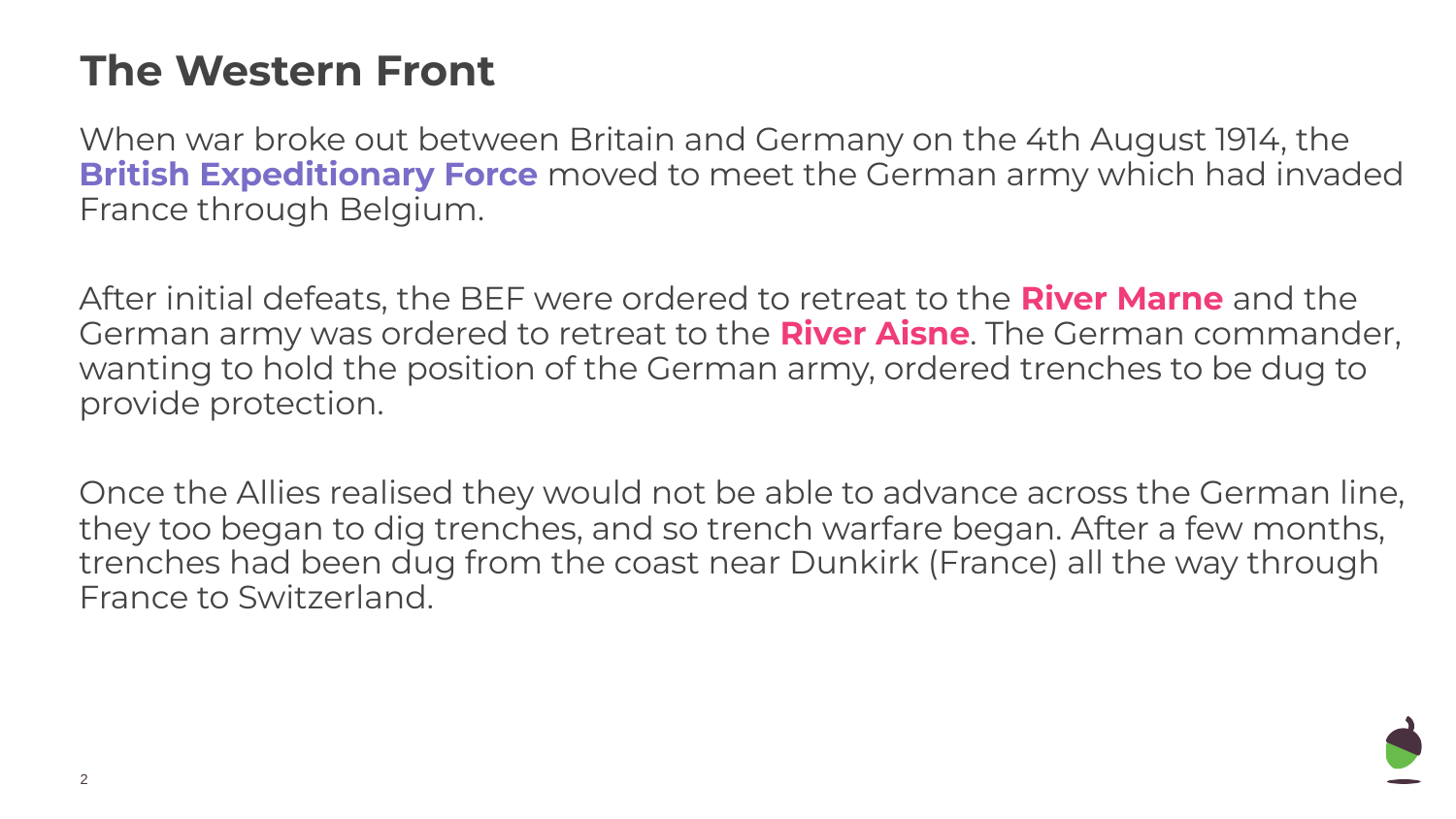

# The Western Front
When war broke out between Britain and Germany on the 4th August 1914, the British Expeditionary Force moved to meet the German army which had invaded France through Belgium.

After initial defeats, the BEF were ordered to retreat to the River Marne and the German army was ordered to retreat to the River Aisne. The German commander, wanting to hold the position of the German army, ordered trenches to be dug to provide protection.

Once the Allies realised they would not be able to advance across the German line, they too began to dig trenches, and so trench warfare began. After a few months, trenches had been dug from the coast near Dunkirk (France) all the way through France to Switzerland.
2